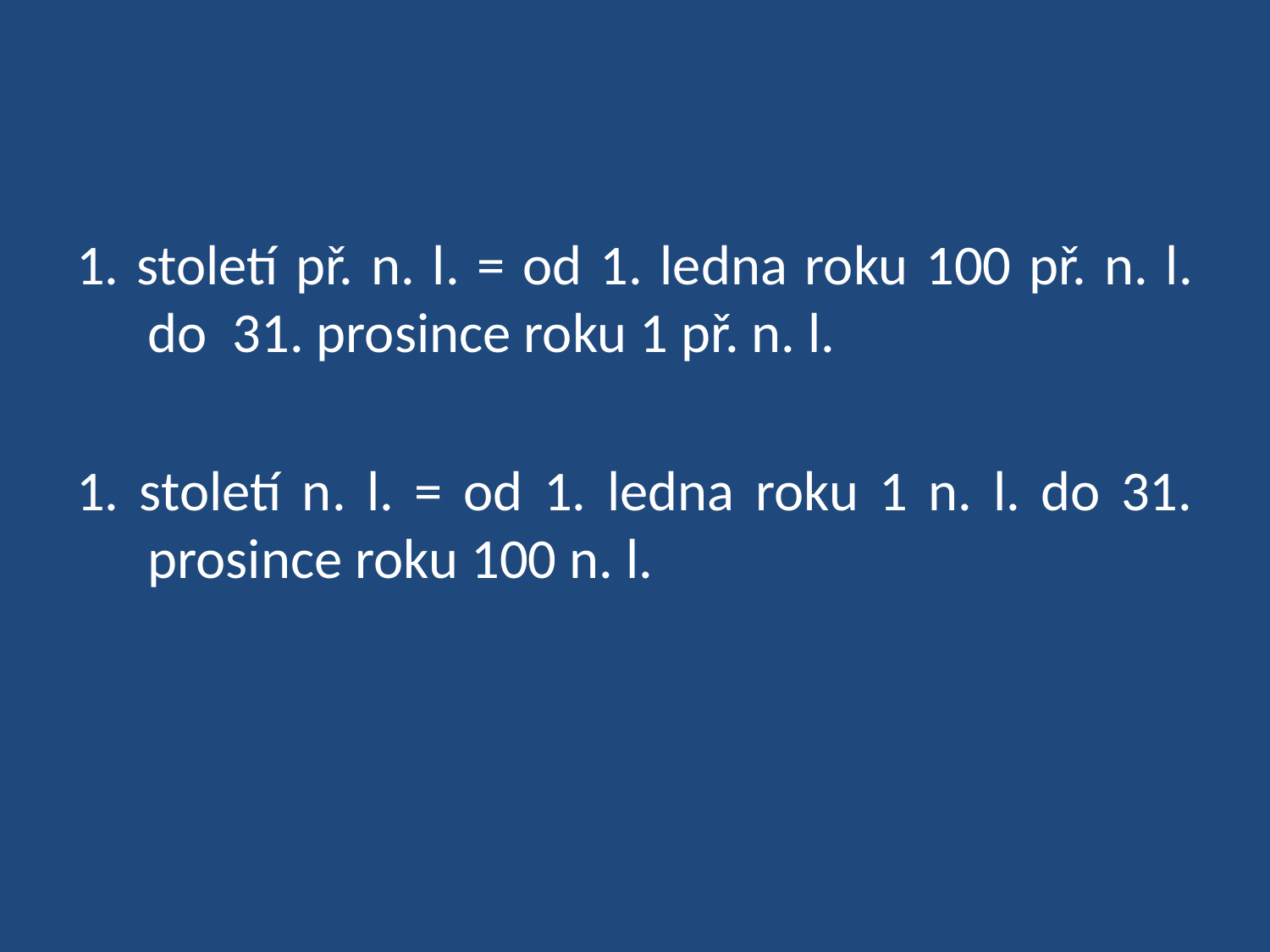

1. století př. n. l. = od 1. ledna roku 100 př. n. l. do  31. prosince roku 1 př. n. l.

1. století n. l. = od 1. ledna roku 1 n. l. do 31. prosince roku 100 n. l.